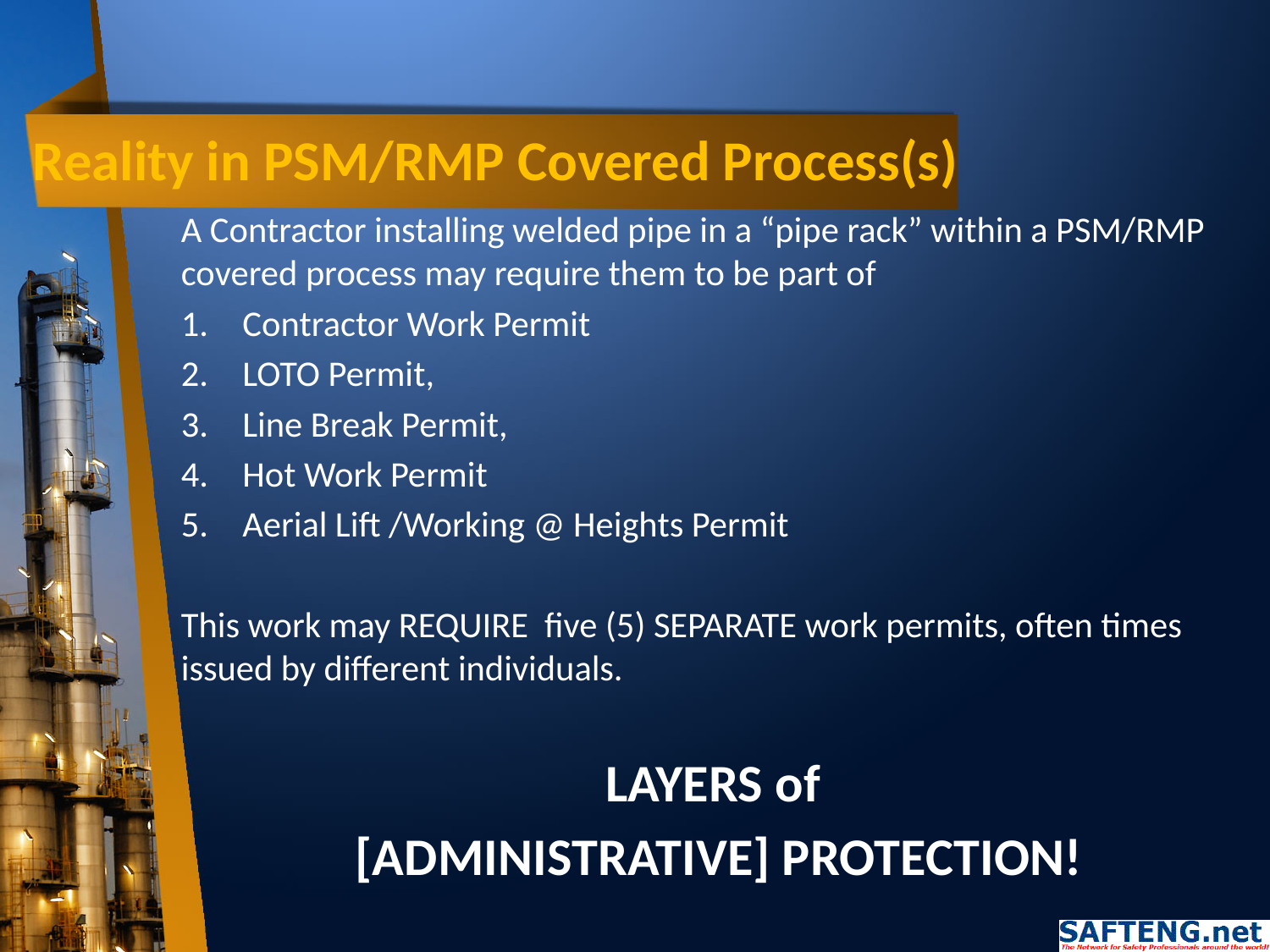

# Reality in PSM/RMP Covered Process(s)
A Contractor installing welded pipe in a “pipe rack” within a PSM/RMP covered process may require them to be part of
Contractor Work Permit
LOTO Permit,
Line Break Permit,
Hot Work Permit
Aerial Lift /Working @ Heights Permit

This work may REQUIRE  five (5) SEPARATE work permits, often times issued by different individuals.

LAYERS of
[ADMINISTRATIVE] PROTECTION!